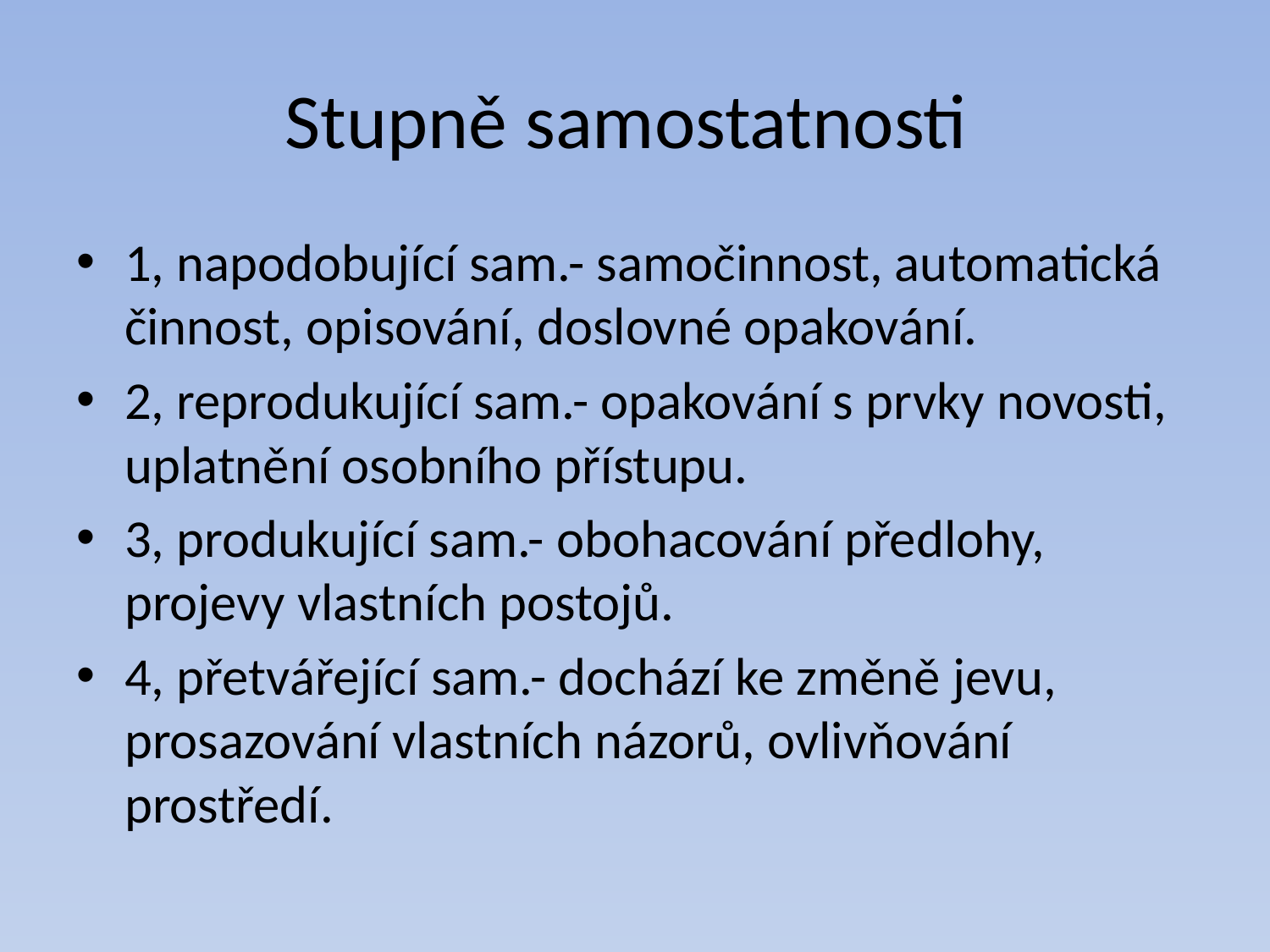

# Stupně samostatnosti
1, napodobující sam.- samočinnost, automatická činnost, opisování, doslovné opakování.
2, reprodukující sam.- opakování s prvky novosti, uplatnění osobního přístupu.
3, produkující sam.- obohacování předlohy, projevy vlastních postojů.
4, přetvářející sam.- dochází ke změně jevu, prosazování vlastních názorů, ovlivňování prostředí.